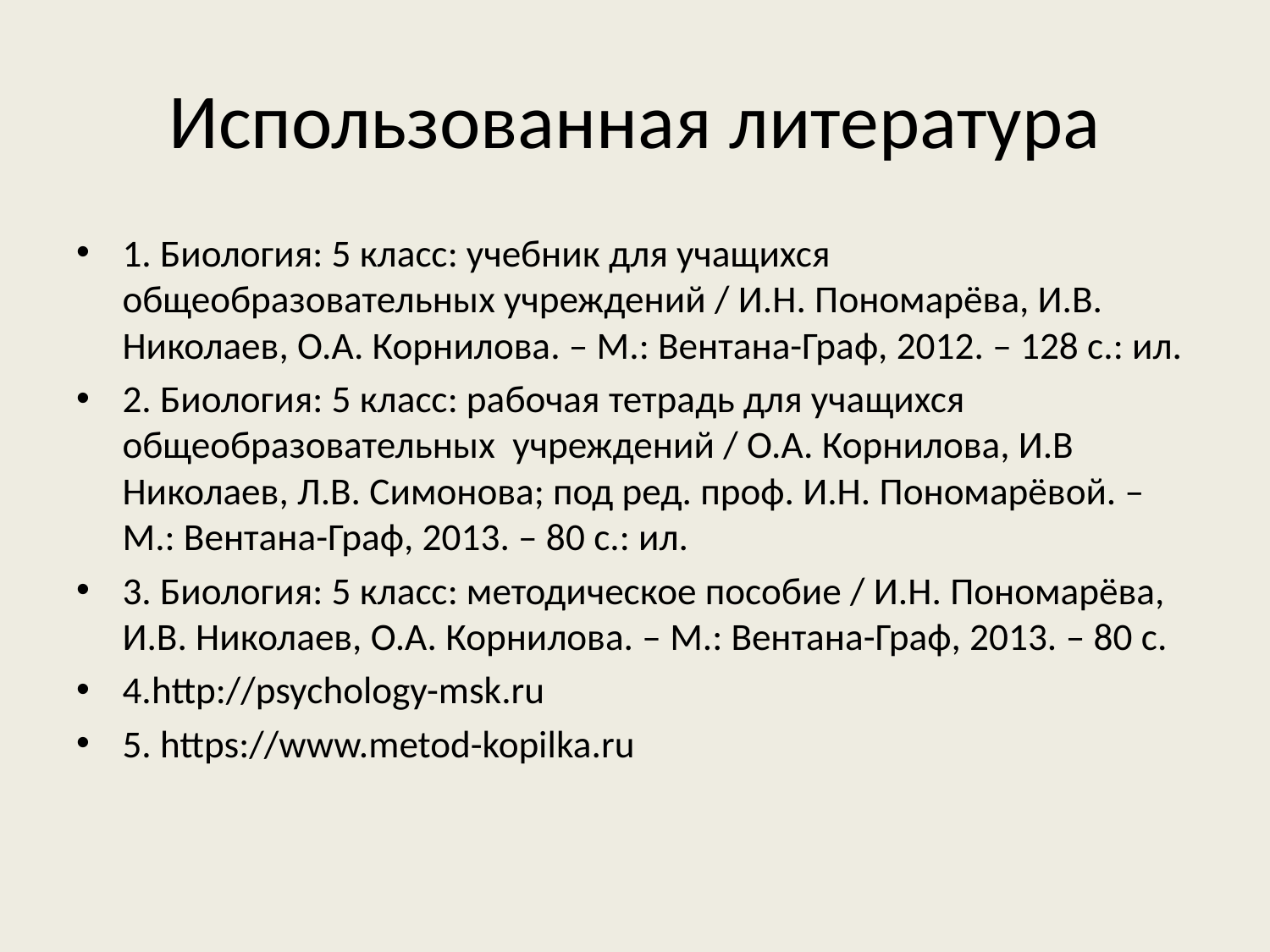

# Использованная литература
1. Биология: 5 класс: учебник для учащихся общеобразовательных учреждений / И.Н. Пономарёва, И.В. Николаев, О.А. Корнилова. – М.: Вентана-Граф, 2012. – 128 с.: ил.
2. Биология: 5 класс: рабочая тетрадь для учащихся общеобразовательных  учреждений / О.А. Корнилова, И.В Николаев, Л.В. Симонова; под ред. проф. И.Н. Пономарёвой. – М.: Вентана-Граф, 2013. – 80 с.: ил.
3. Биология: 5 класс: методическое пособие / И.Н. Пономарёва, И.В. Николаев, О.А. Корнилова. – М.: Вентана-Граф, 2013. – 80 с.
4.http://psychology-msk.ru
5. https://www.metod-kopilka.ru